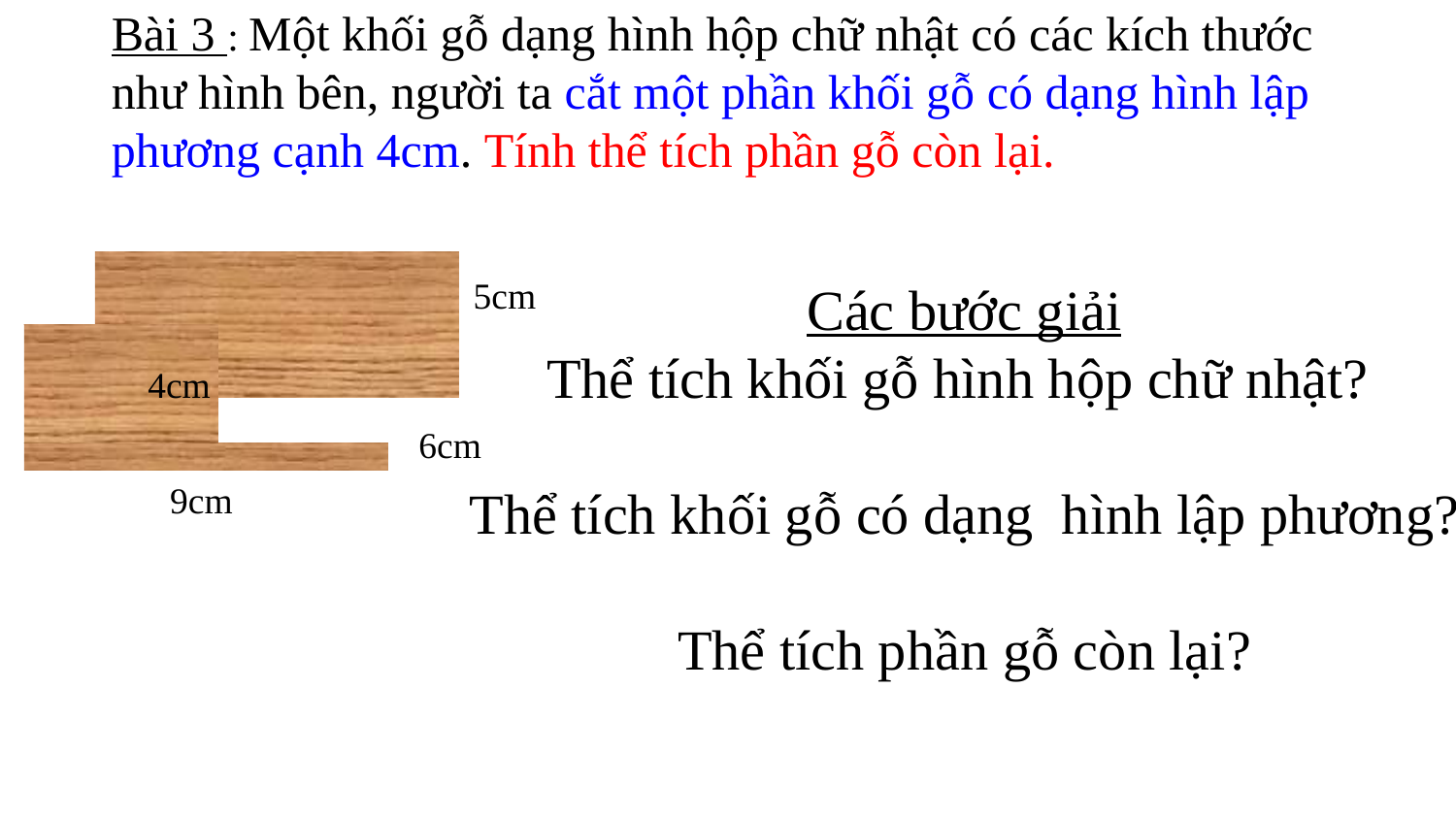

Bài 3 : Một khối gỗ dạng hình hộp chữ nhật có các kích thước như hình bên, người ta cắt một phần khối gỗ có dạng hình lập phương cạnh 4cm. Tính thể tích phần gỗ còn lại.

5cm
Các bước giải
Thể tích khối gỗ hình hộp chữ nhật?
Thể tích khối gỗ có dạng  hình lập phương?
Thể tích phần gỗ còn lại?
4cm
6cm
9cm